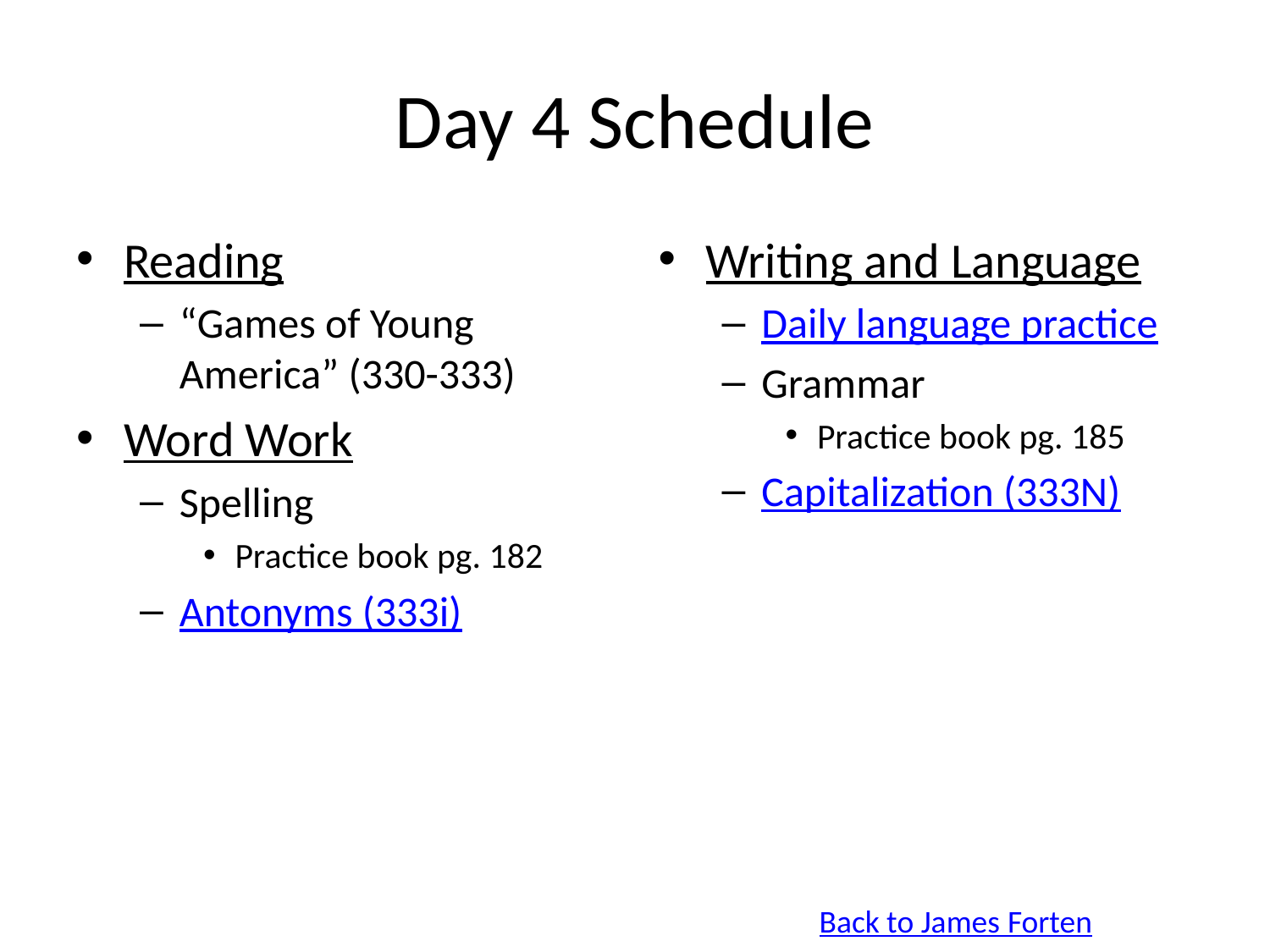

# Day 4 Schedule
Reading
“Games of Young America” (330-333)
Word Work
Spelling
Practice book pg. 182
Antonyms (333i)
Writing and Language
Daily language practice
Grammar
Practice book pg. 185
Capitalization (333N)
Back to James Forten